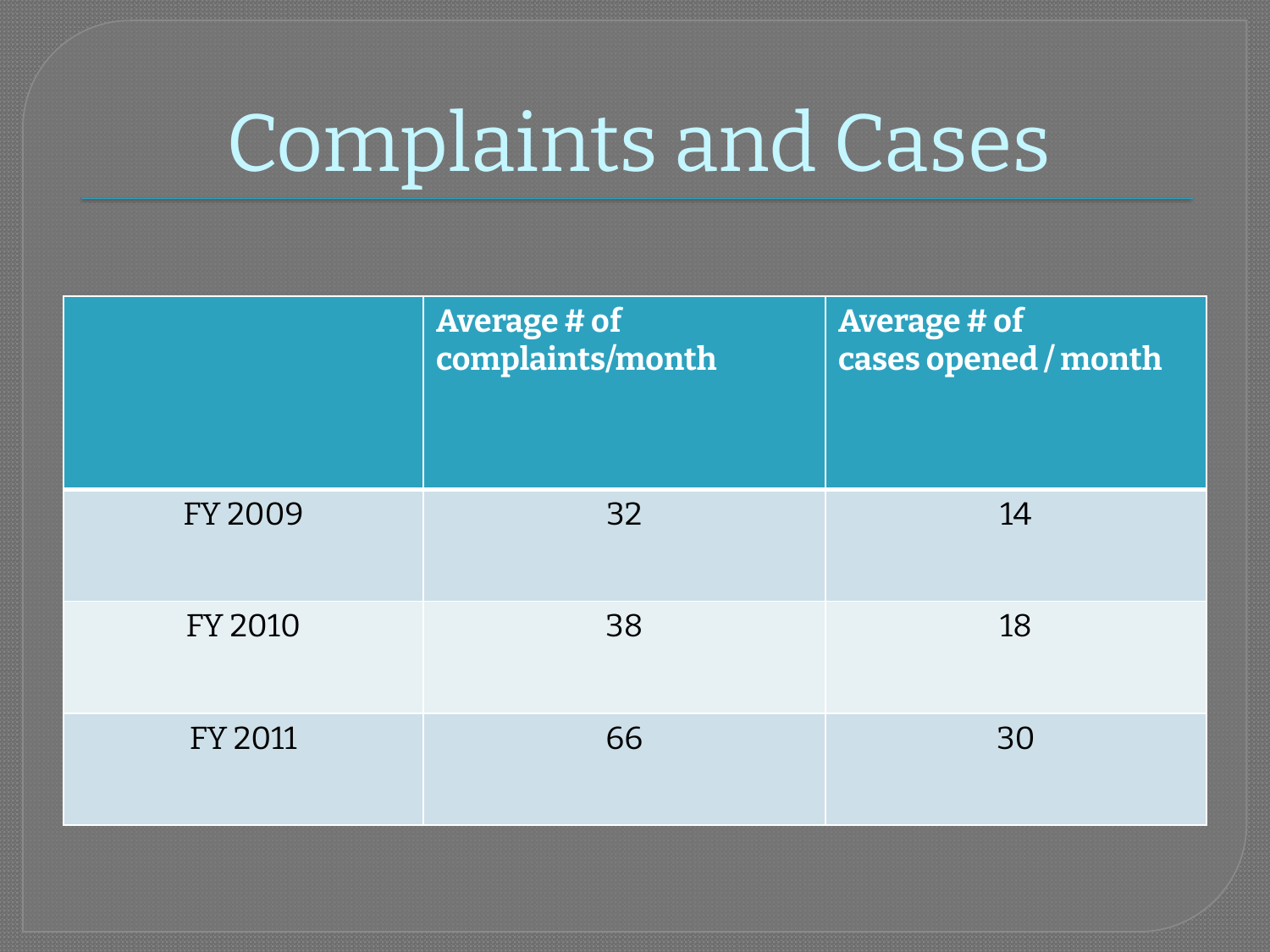

# Complaints and Cases

|  | Average # of complaints/month | Average # of cases opened / month |
| --- | --- | --- |
| FY 2009 | 32 | 14 |
| FY 2010 | 38 | 18 |
| FY 2011 | 66 | 30 |